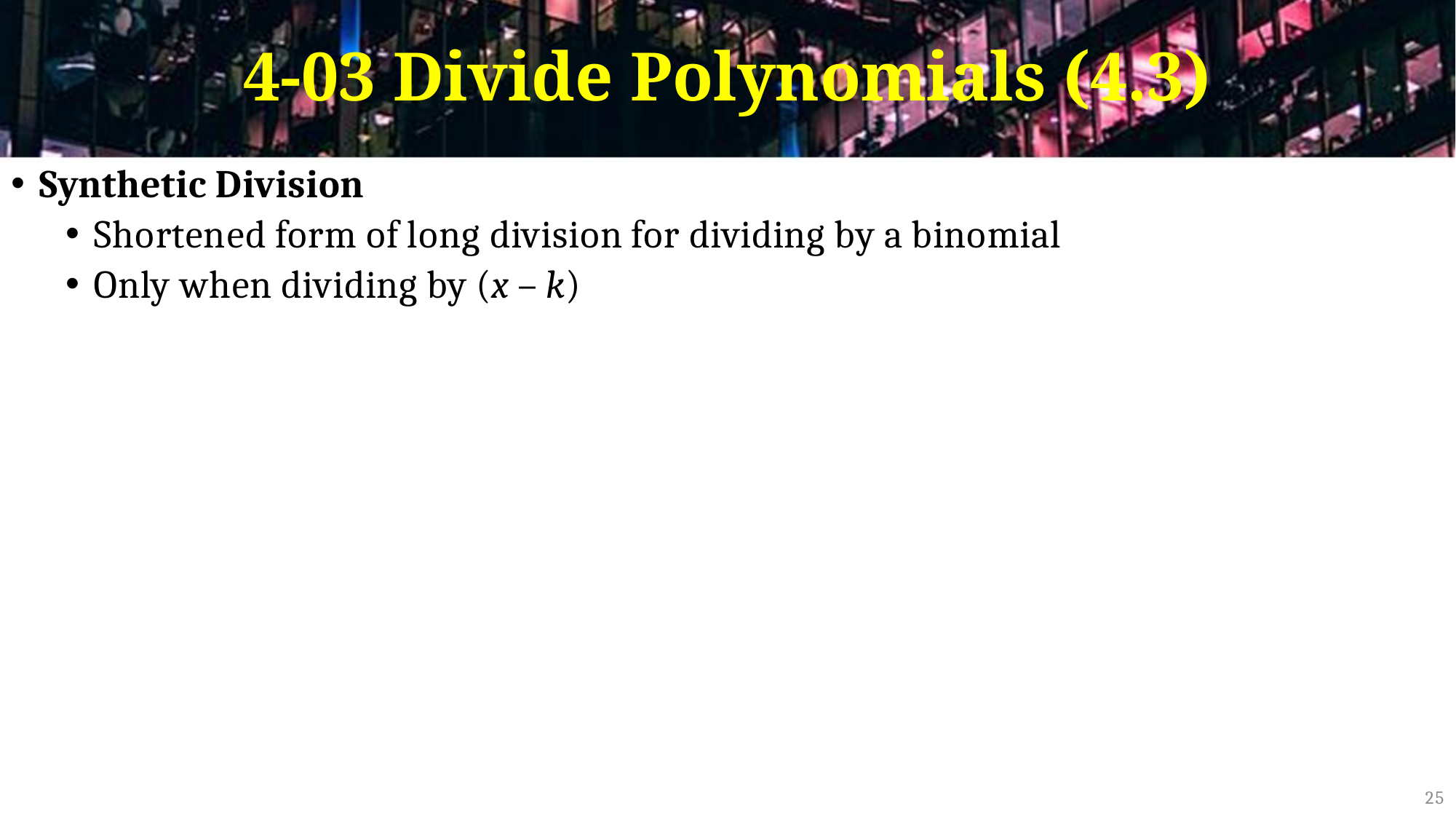

# 4-03 Divide Polynomials (4.3)
Synthetic Division
Shortened form of long division for dividing by a binomial
Only when dividing by (x – k)
25